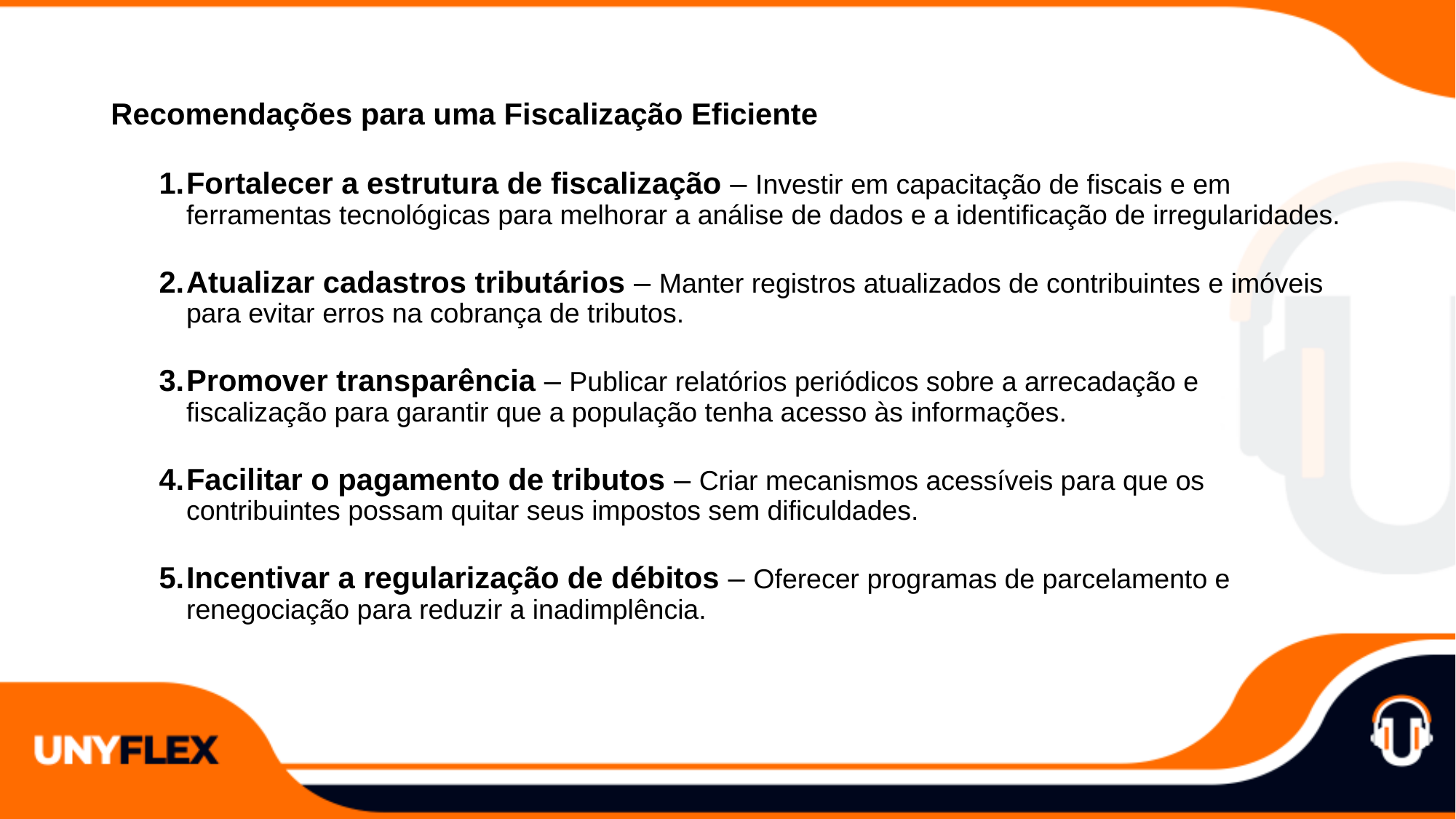

Recomendações para uma Fiscalização Eficiente
Fortalecer a estrutura de fiscalização – Investir em capacitação de fiscais e em ferramentas tecnológicas para melhorar a análise de dados e a identificação de irregularidades.
Atualizar cadastros tributários – Manter registros atualizados de contribuintes e imóveis para evitar erros na cobrança de tributos.
Promover transparência – Publicar relatórios periódicos sobre a arrecadação e fiscalização para garantir que a população tenha acesso às informações.
Facilitar o pagamento de tributos – Criar mecanismos acessíveis para que os contribuintes possam quitar seus impostos sem dificuldades.
Incentivar a regularização de débitos – Oferecer programas de parcelamento e renegociação para reduzir a inadimplência.